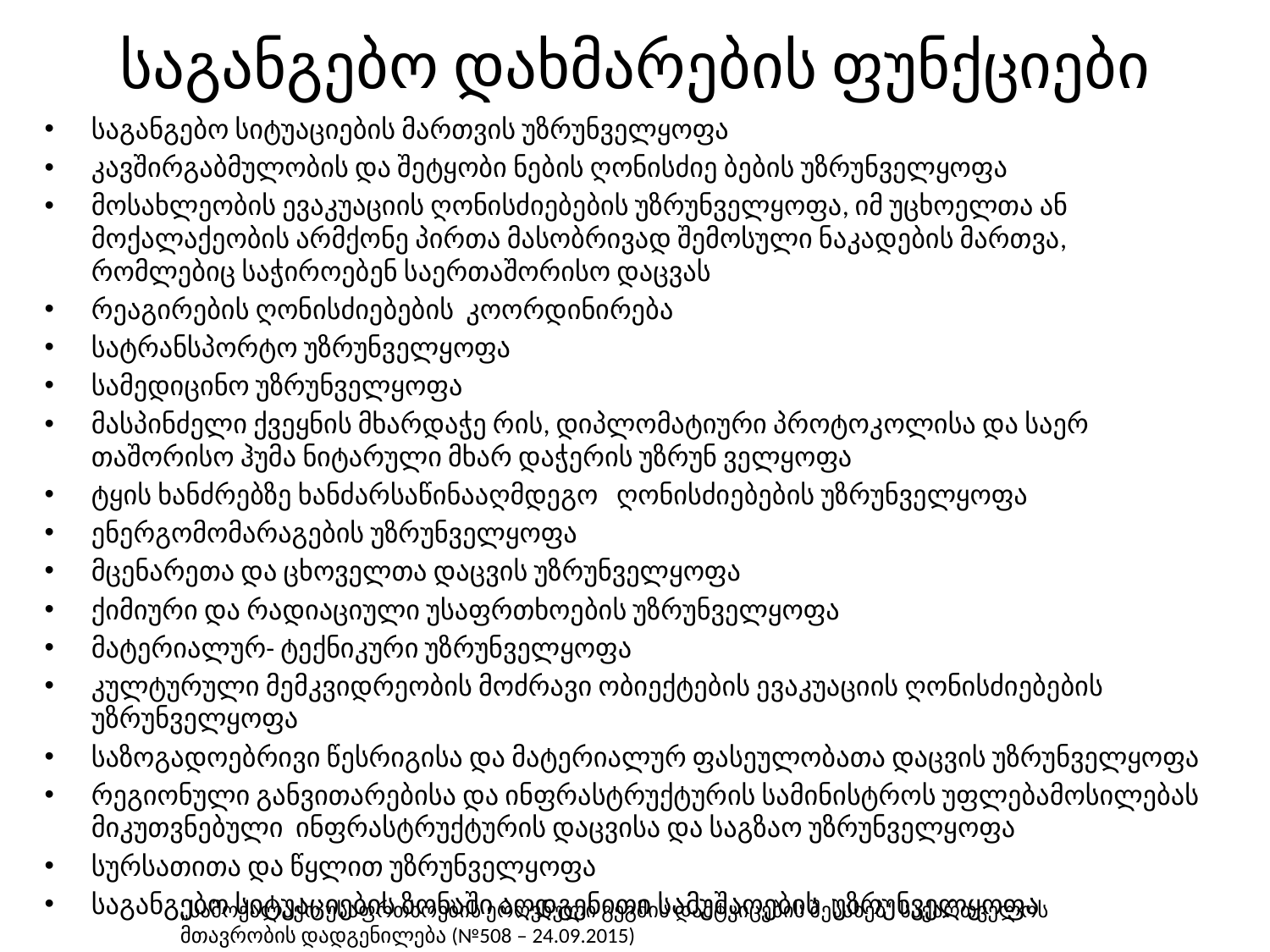

# საგანგებო დახმარების ფუნქციები
საგანგებო სიტუაციების მართვის უზრუნველყოფა
კავშირგაბმულობის და შეტყობი ნების ღონისძიე ბების უზრუნველყოფა
მოსახლეობის ევაკუაციის ღონისძიებების უზრუნველყოფა, იმ უცხოელთა ან მოქალაქეობის არმქონე პირთა მასობრივად შემოსული ნაკადების მართვა, რომლებიც საჭიროებენ საერთაშორისო დაცვას
რეაგირების ღონისძიებების  კოორდინირება
სატრანსპორტო უზრუნველყოფა
სამედიცინო უზრუნველყოფა
მასპინძელი ქვეყნის მხარდაჭე რის, დიპლომატიური პროტოკოლისა და საერ თაშორისო ჰუმა ნიტარული მხარ დაჭერის უზრუნ ველყოფა
ტყის ხანძრებზე ხანძარსაწინააღმდეგო   ღონისძიებების უზრუნველყოფა
ენერგომომარაგების უზრუნველყოფა
მცენარეთა და ცხოველთა დაცვის უზრუნველყოფა
ქიმიური და რადიაციული უსაფრთხოების უზრუნველყოფა
მატერიალურ- ტექნიკური უზრუნველყოფა
კულტურული მემკვიდრეობის მოძრავი ობიექტების ევაკუაციის ღონისძიებების უზრუნველყოფა
საზოგადოებრივი წესრიგისა და მატერიალურ ფასეულობათა დაცვის უზრუნველყოფა
რეგიონული განვითარებისა და ინფრასტრუქტურის სამინისტროს უფლებამოსილებას მიკუთვნებული  ინფრასტრუქტურის დაცვისა და საგზაო უზრუნველყოფა
სურსათითა და წყლით უზრუნველყოფა
საგანგებო სიტუაციების ზონაში აღდგენითი სამუშაოების  უზრუნველყოფა
„სამოქალაქო უსაფრთხოების ეროვნული გეგმის დამტკიცების შესახებ“ საქართველოს მთავრობის დადგენილება (№508 – 24.09.2015)